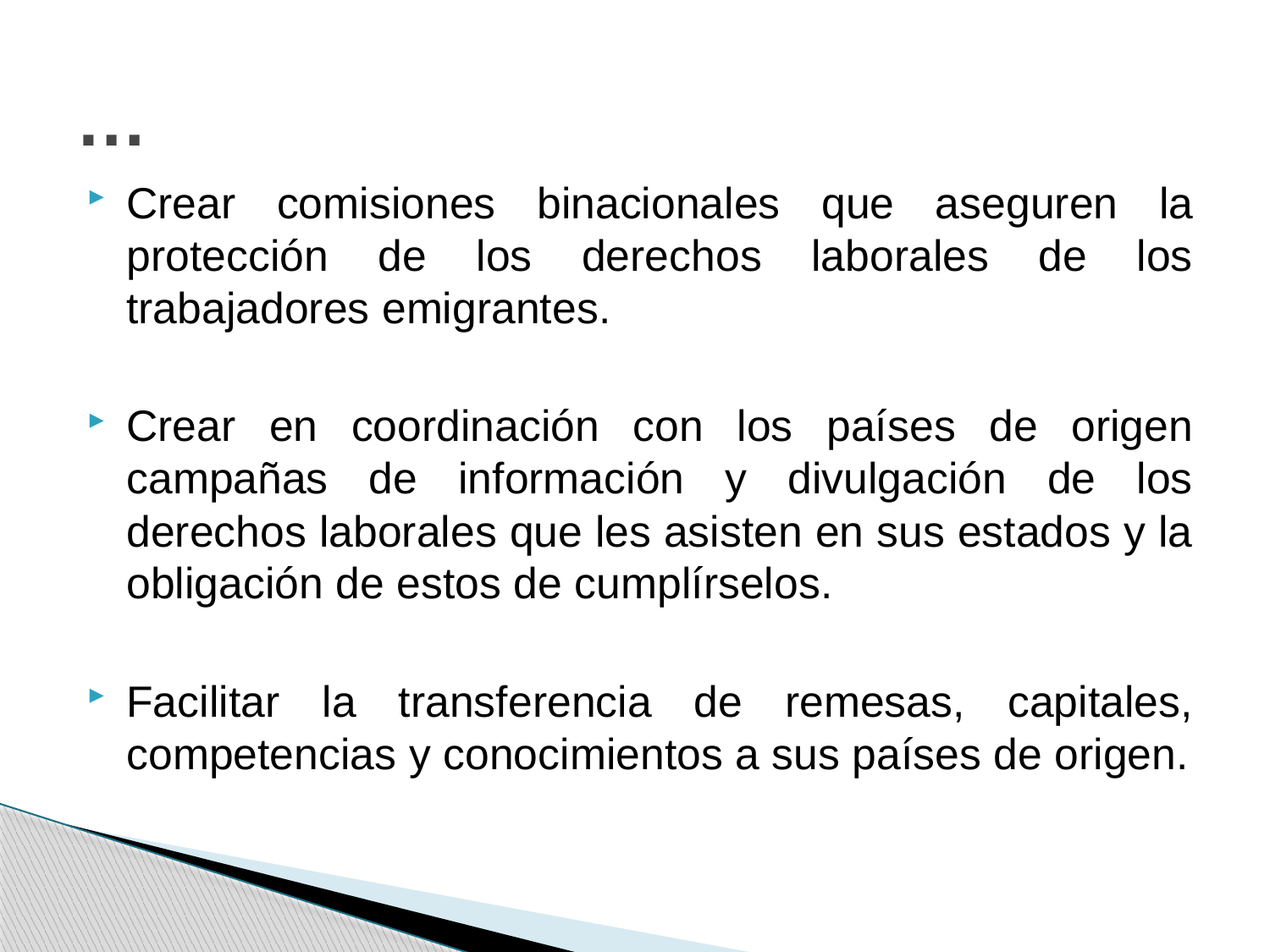

# …
Crear comisiones binacionales que aseguren la protección de los derechos laborales de los trabajadores emigrantes.

Crear en coordinación con los países de origen campañas de información y divulgación de los derechos laborales que les asisten en sus estados y la obligación de estos de cumplírselos.

Facilitar la transferencia de remesas, capitales, competencias y conocimientos a sus países de origen.